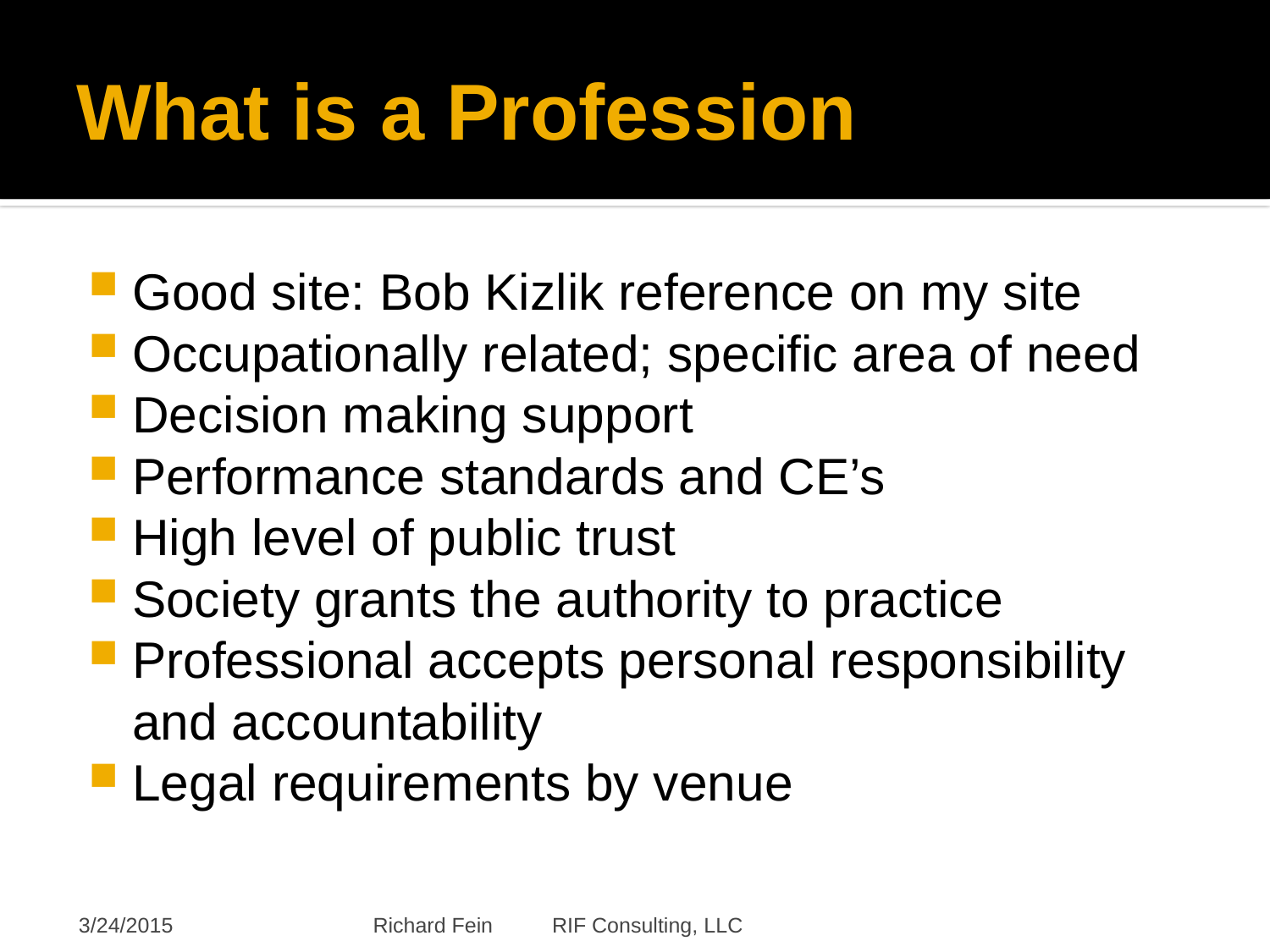

# What is a Profession
Good site: Bob Kizlik reference on my site
Occupationally related; specific area of need
Decision making support
Performance standards and CE’s
High level of public trust
Society grants the authority to practice
Professional accepts personal responsibility and accountability
Legal requirements by venue
3/24/2015
Richard Fein          RIF Consulting, LLC